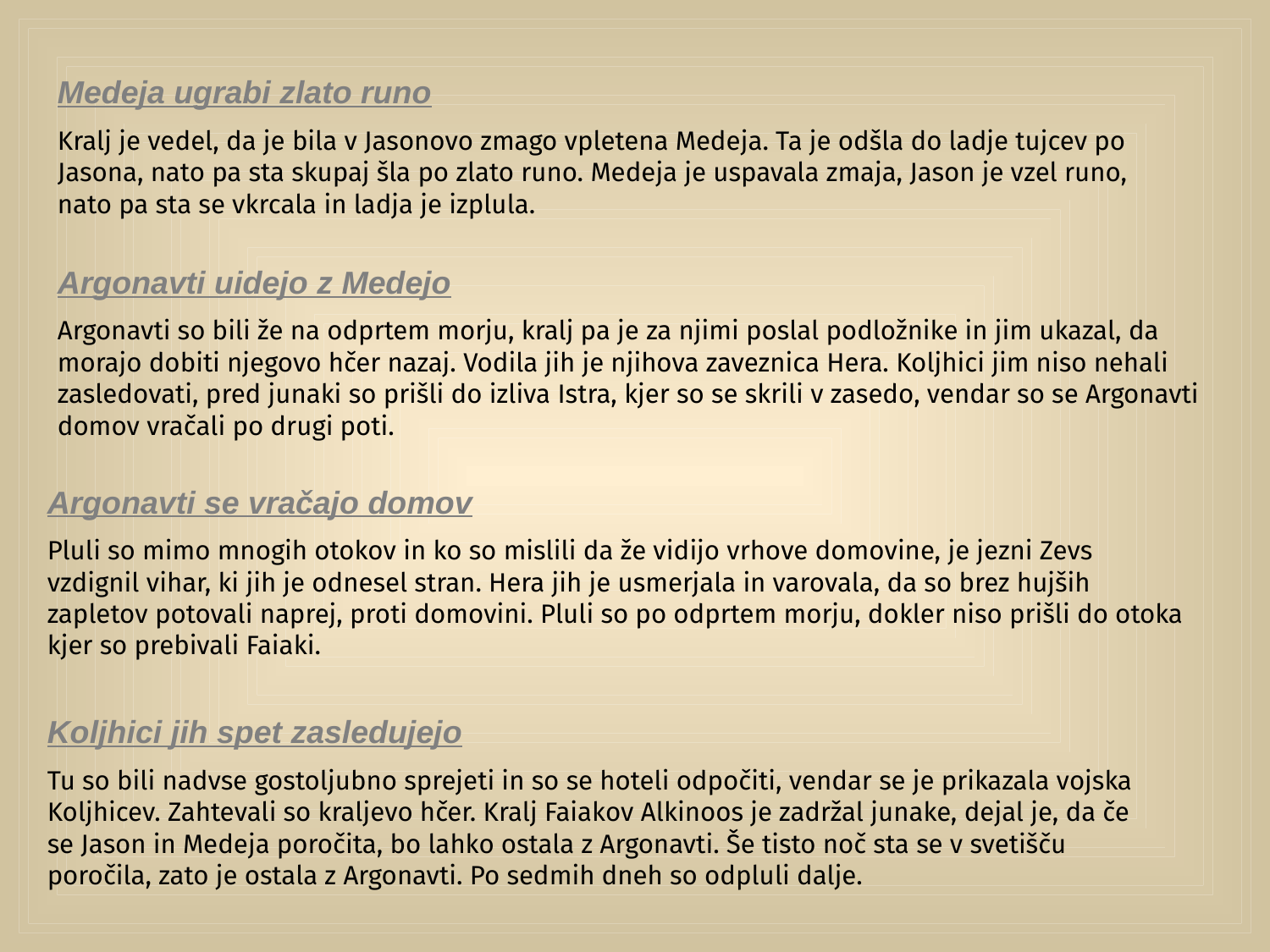

Medeja ugrabi zlato runo
Kralj je vedel, da je bila v Jasonovo zmago vpletena Medeja. Ta je odšla do ladje tujcev po Jasona, nato pa sta skupaj šla po zlato runo. Medeja je uspavala zmaja, Jason je vzel runo, nato pa sta se vkrcala in ladja je izplula.
Argonavti uidejo z Medejo
Argonavti so bili že na odprtem morju, kralj pa je za njimi poslal podložnike in jim ukazal, da morajo dobiti njegovo hčer nazaj. Vodila jih je njihova zaveznica Hera. Koljhici jim niso nehali zasledovati, pred junaki so prišli do izliva Istra, kjer so se skrili v zasedo, vendar so se Argonavti domov vračali po drugi poti.
Argonavti se vračajo domov
Pluli so mimo mnogih otokov in ko so mislili da že vidijo vrhove domovine, je jezni Zevs vzdignil vihar, ki jih je odnesel stran. Hera jih je usmerjala in varovala, da so brez hujših zapletov potovali naprej, proti domovini. Pluli so po odprtem morju, dokler niso prišli do otoka kjer so prebivali Faiaki.

Koljhici jih spet zasledujejo
Tu so bili nadvse gostoljubno sprejeti in so se hoteli odpočiti, vendar se je prikazala vojska Koljhicev. Zahtevali so kraljevo hčer. Kralj Faiakov Alkinoos je zadržal junake, dejal je, da če se Jason in Medeja poročita, bo lahko ostala z Argonavti. Še tisto noč sta se v svetišču poročila, zato je ostala z Argonavti. Po sedmih dneh so odpluli dalje.